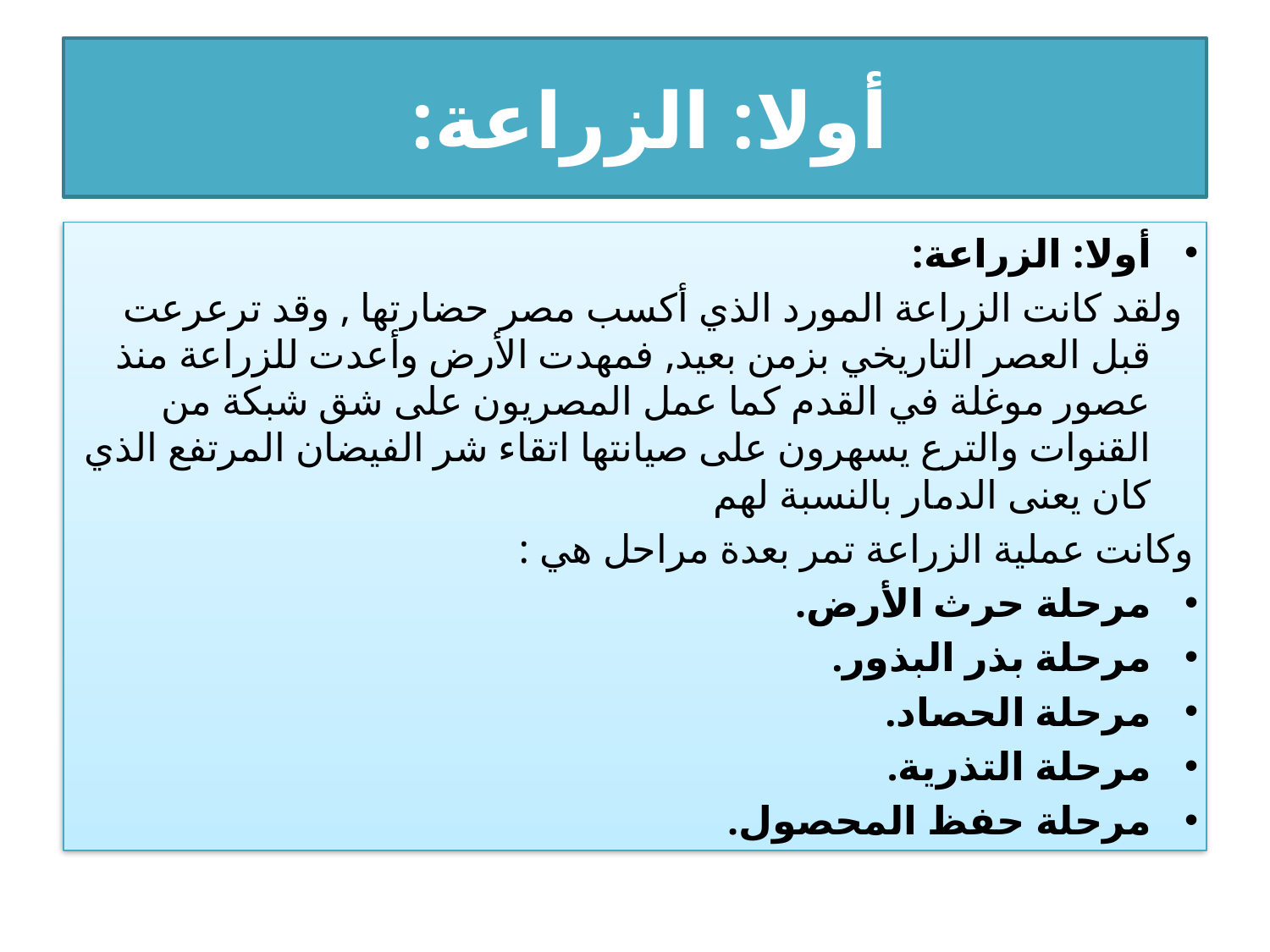

# أولا: الزراعة:
أولا: الزراعة:
 ولقد كانت الزراعة المورد الذي أكسب مصر حضارتها , وقد ترعرعت قبل العصر التاريخي بزمن بعيد, فمهدت الأرض وأعدت للزراعة منذ عصور موغلة في القدم كما عمل المصريون على شق شبكة من القنوات والترع يسهرون على صيانتها اتقاء شر الفيضان المرتفع الذي كان يعنى الدمار بالنسبة لهم
وكانت عملية الزراعة تمر بعدة مراحل هي :
مرحلة حرث الأرض.
مرحلة بذر البذور.
مرحلة الحصاد.
مرحلة التذرية.
مرحلة حفظ المحصول.